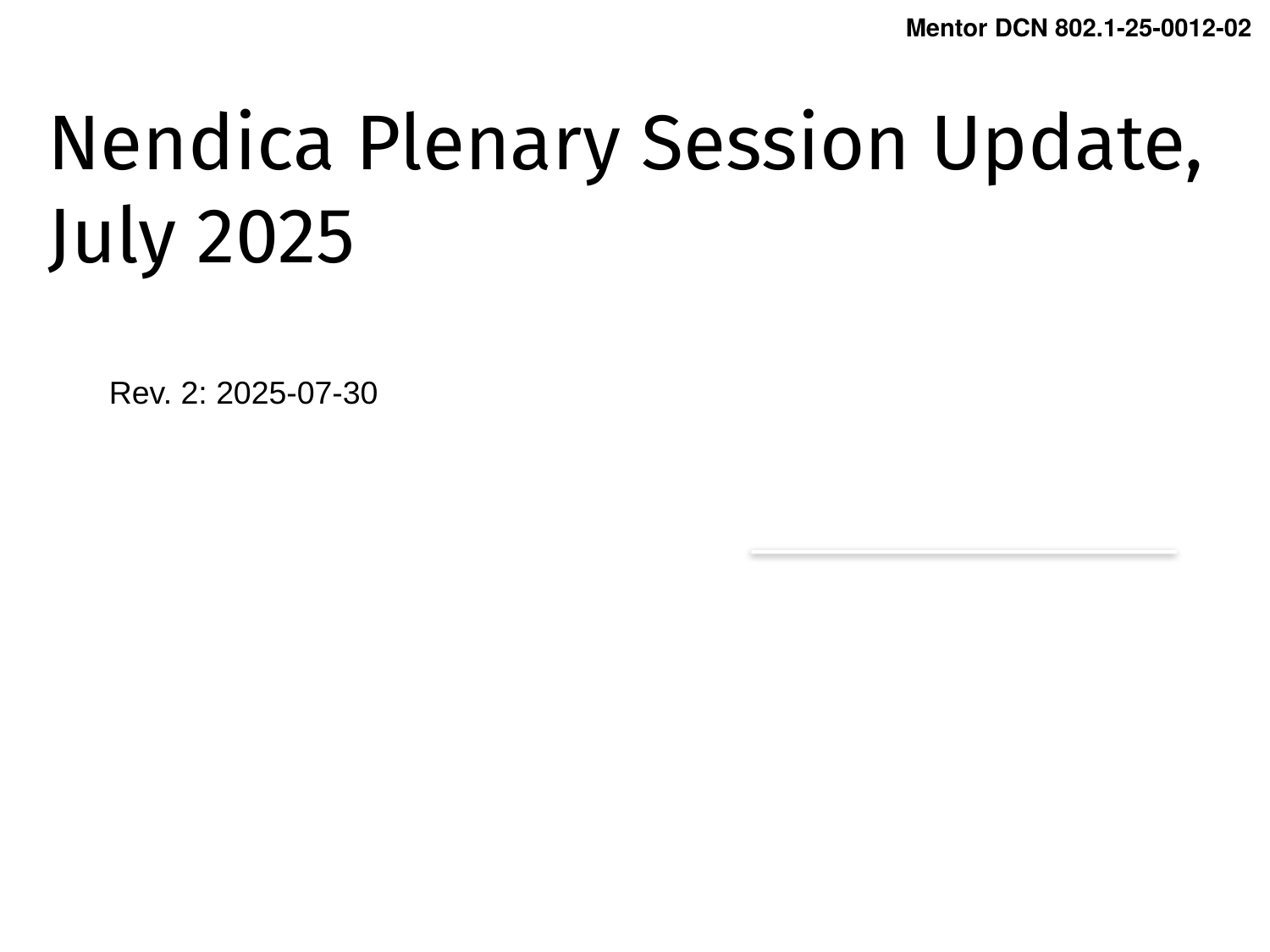

1
Mentor DCN 802.1-25-0012-02
Nendica Plenary Session Update, July 2025
Rev. 2: 2025-07-30